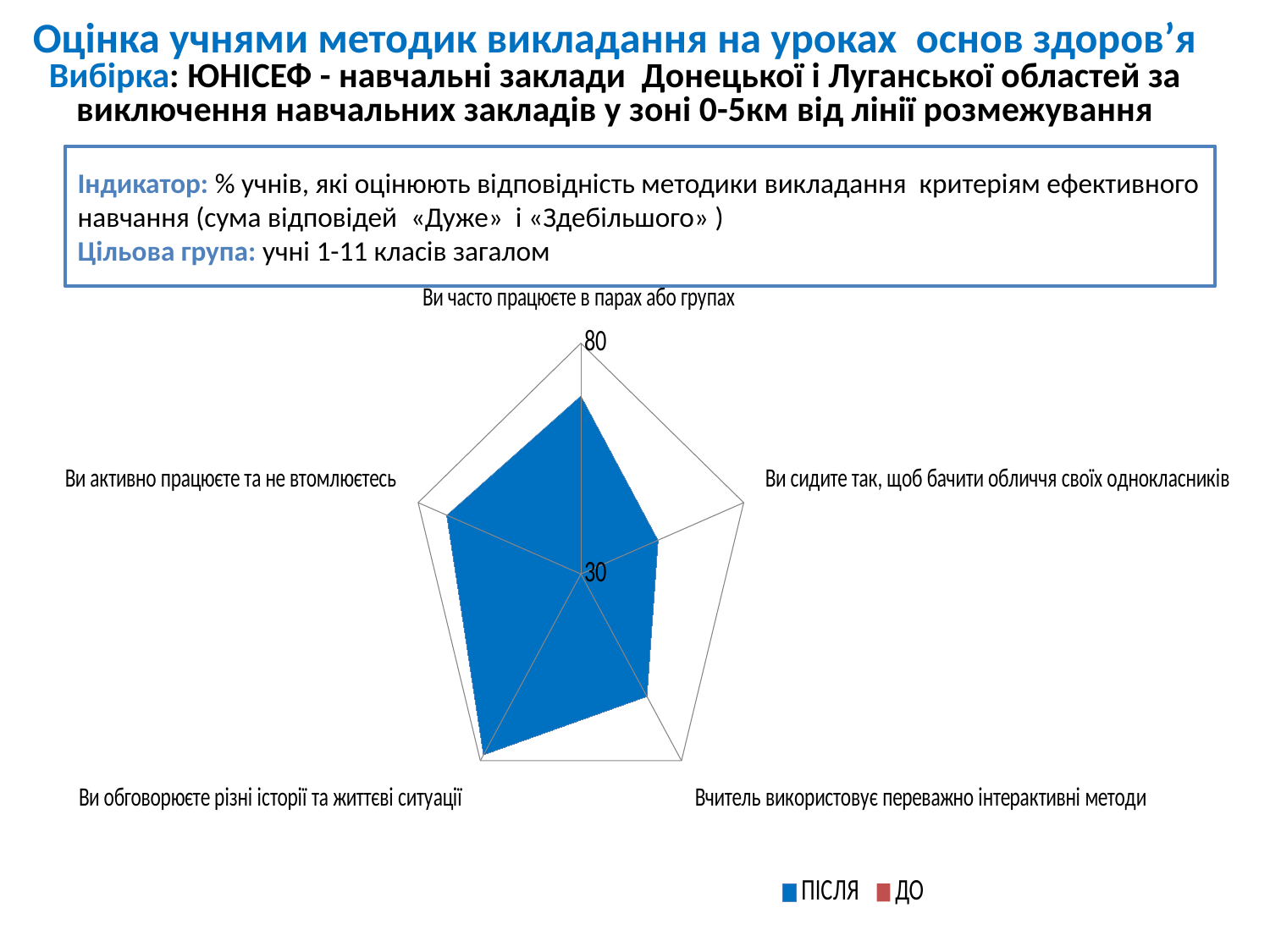

Оцінка учнями методик викладання на уроках  основ здоров’я
Вибірка: ЮНІСЕФ - навчальні заклади  Донецької і Луганської областей за виключення навчальних закладів у зоні 0-5км від лінії розмежування
Індикатор: % учнів, які оцінюють відповідність методики викладання  критеріям ефективного навчання (сума відповідей  «Дуже»  і «Здебільшого» )
Цільова група: учні 1-11 класів загалом

[unsupported chart]